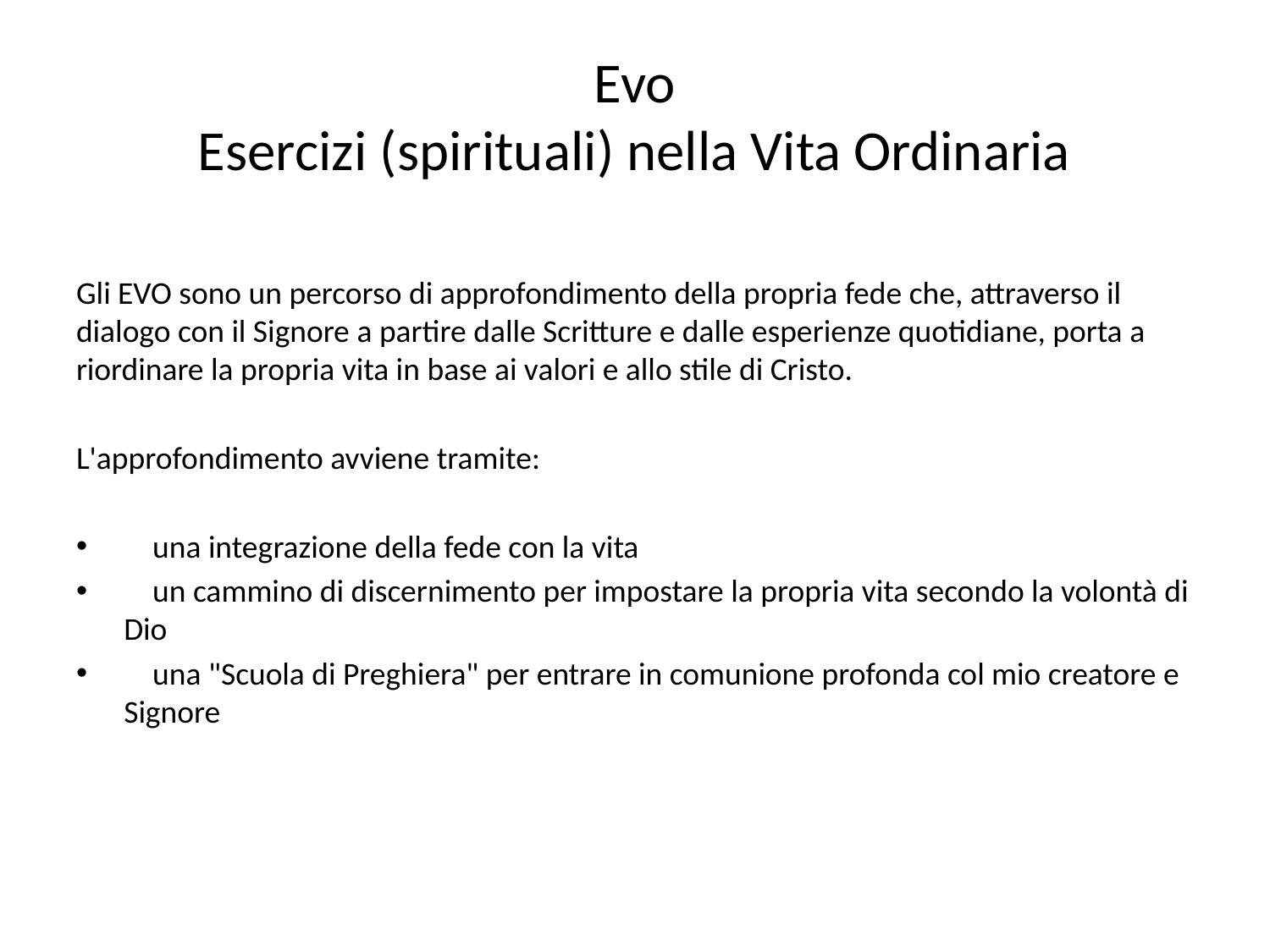

# Evo Esercizi (spirituali) nella Vita Ordinaria
Gli EVO sono un percorso di approfondimento della propria fede che, attraverso il dialogo con il Signore a partire dalle Scritture e dalle esperienze quotidiane, porta a riordinare la propria vita in base ai valori e allo stile di Cristo.

L'approfondimento avviene tramite:

    una integrazione della fede con la vita
    un cammino di discernimento per impostare la propria vita secondo la volontà di Dio
    una "Scuola di Preghiera" per entrare in comunione profonda col mio creatore e Signore